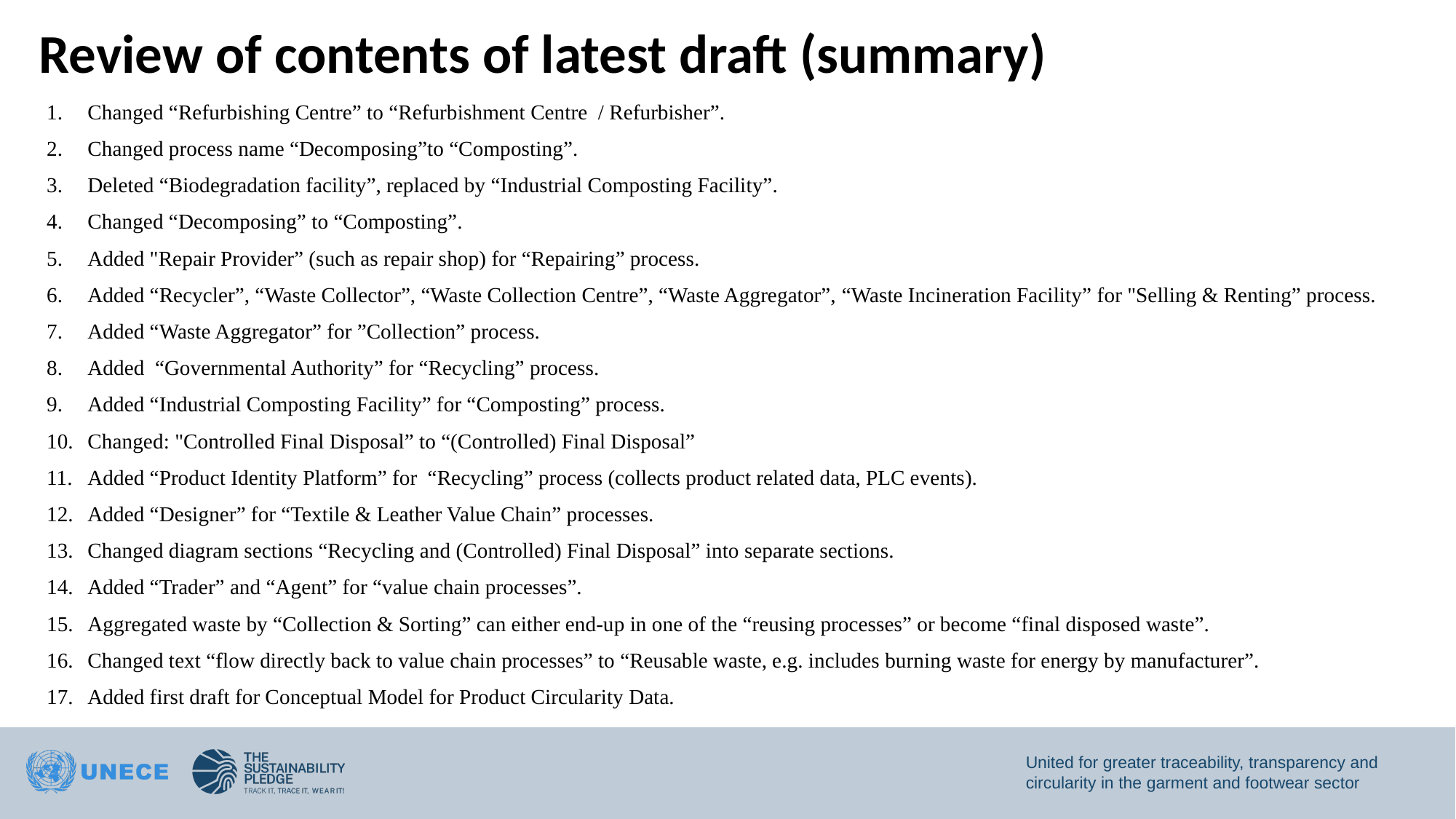

# Review of contents of latest draft (summary)
Changed “Refurbishing Centre” to “Refurbishment Centre  / Refurbisher”.
Changed process name “Decomposing”to “Composting”.
Deleted “Biodegradation facility”, replaced by “Industrial Composting Facility”.
Changed “Decomposing” to “Composting”.
Added "Repair Provider” (such as repair shop) for “Repairing” process.
Added “Recycler”, “Waste Collector”, “Waste Collection Centre”, “Waste Aggregator”, “Waste Incineration Facility” for "Selling & Renting” process.
Added “Waste Aggregator” for ”Collection” process.
Added  “Governmental Authority” for “Recycling” process.
Added “Industrial Composting Facility” for “Composting” process.
Changed: "Controlled Final Disposal” to “(Controlled) Final Disposal”
Added “Product Identity Platform” for  “Recycling” process (collects product related data, PLC events).
Added “Designer” for “Textile & Leather Value Chain” processes.
Changed diagram sections “Recycling and (Controlled) Final Disposal” into separate sections.
Added “Trader” and “Agent” for “value chain processes”.
Aggregated waste by “Collection & Sorting” can either end-up in one of the “reusing processes” or become “final disposed waste”.
Changed text “flow directly back to value chain processes” to “Reusable waste, e.g. includes burning waste for energy by manufacturer”.
Added first draft for Conceptual Model for Product Circularity Data.